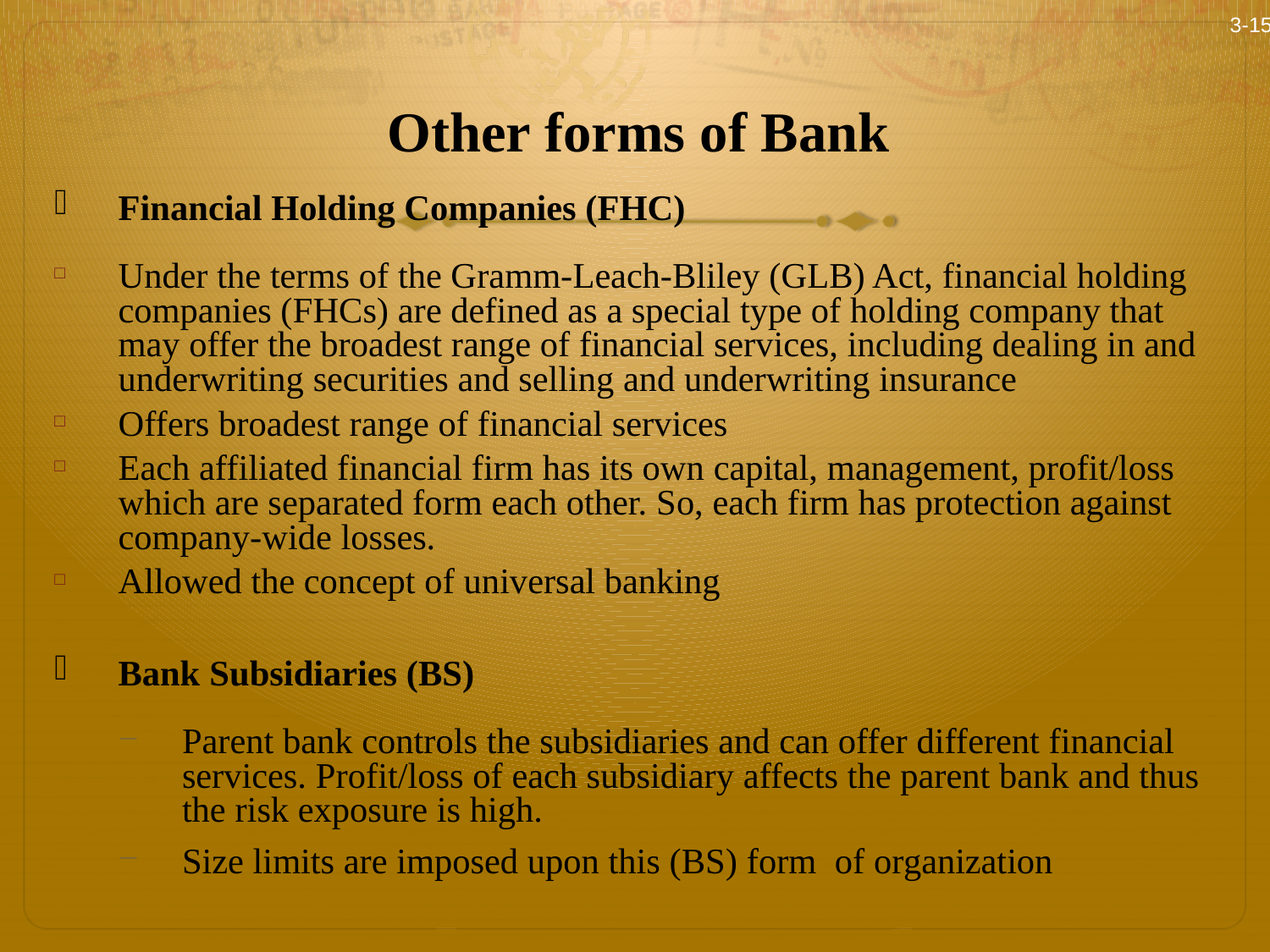

3-15
# Other forms of Bank
Financial Holding Companies (FHC)
Under the terms of the Gramm-Leach-Bliley (GLB) Act, financial holding companies (FHCs) are defined as a special type of holding company that may offer the broadest range of financial services, including dealing in and underwriting securities and selling and underwriting insurance
Offers broadest range of financial services
Each affiliated financial firm has its own capital, management, profit/loss which are separated form each other. So, each firm has protection against company-wide losses.
Allowed the concept of universal banking

Bank Subsidiaries (BS)
Parent bank controls the subsidiaries and can offer different financial services. Profit/loss of each subsidiary affects the parent bank and thus the risk exposure is high.
Size limits are imposed upon this (BS) form  of organization